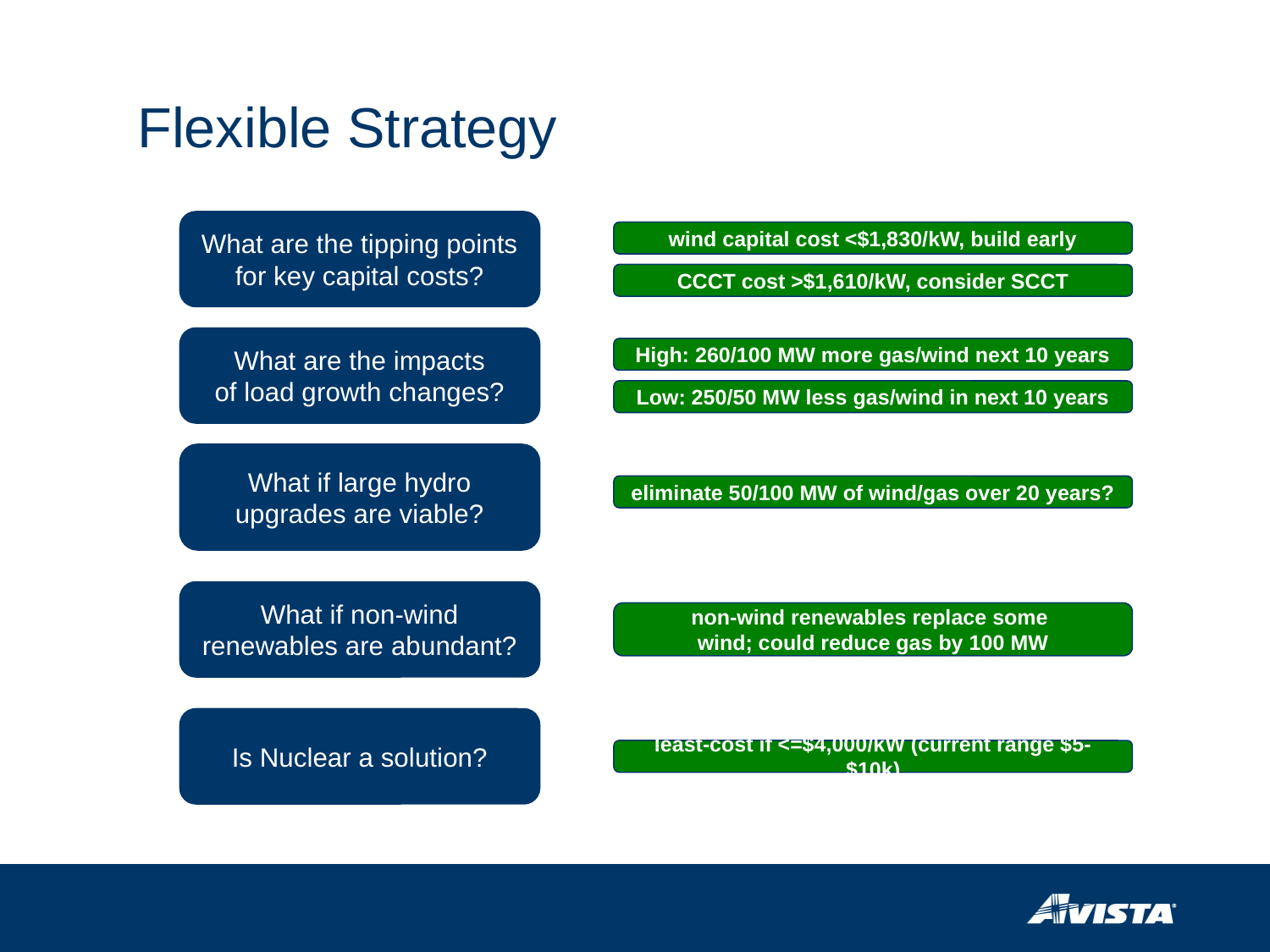

# Flexible Strategy
What are the tipping points
for key capital costs?
wind capital cost <$1,830/kW, build early
CCCT cost >$1,610/kW, consider SCCT
What are the impacts
of load growth changes?
High: 260/100 MW more gas/wind next 10 years
Low: 250/50 MW less gas/wind in next 10 years
What if large hydro
upgrades are viable?
eliminate 50/100 MW of wind/gas over 20 years?
What if non-wind
renewables are abundant?
non-wind renewables replace some
wind; could reduce gas by 100 MW
Is Nuclear a solution?
least-cost if <=$4,000/kW (current range $5-$10k)